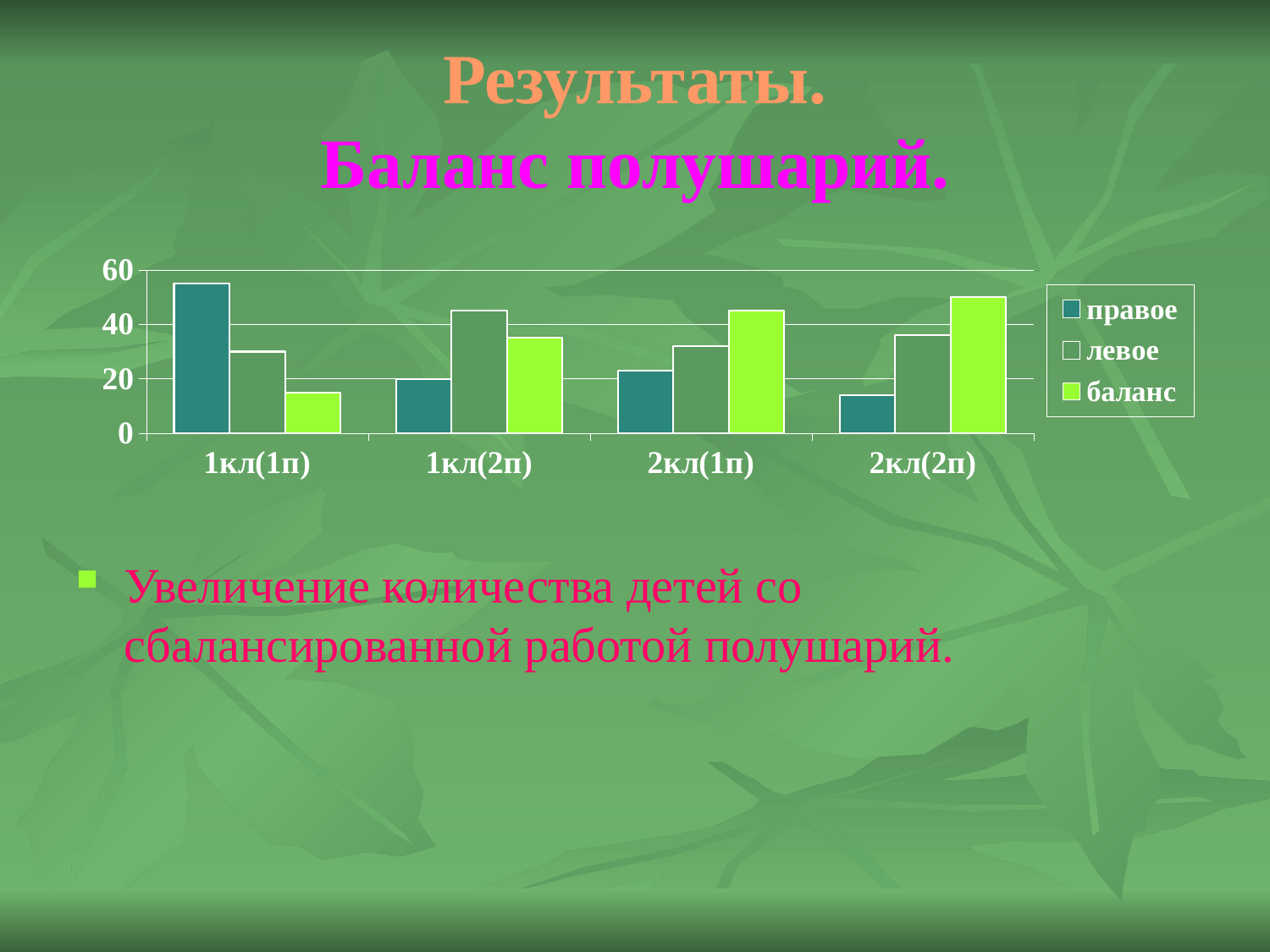

# Результаты. Баланс полушарий.

### Chart

| Category | правое | левое | баланс |
|---|---|---|---|
| 1кл(1п) | 55.0 | 30.0 | 15.0 |
| 1кл(2п) | 20.0 | 45.0 | 35.0 |
| 2кл(1п) | 23.0 | 32.0 | 45.0 |
| 2кл(2п) | 14.0 | 36.0 | 50.0 |
Увеличение количества детей со сбалансированной работой полушарий.